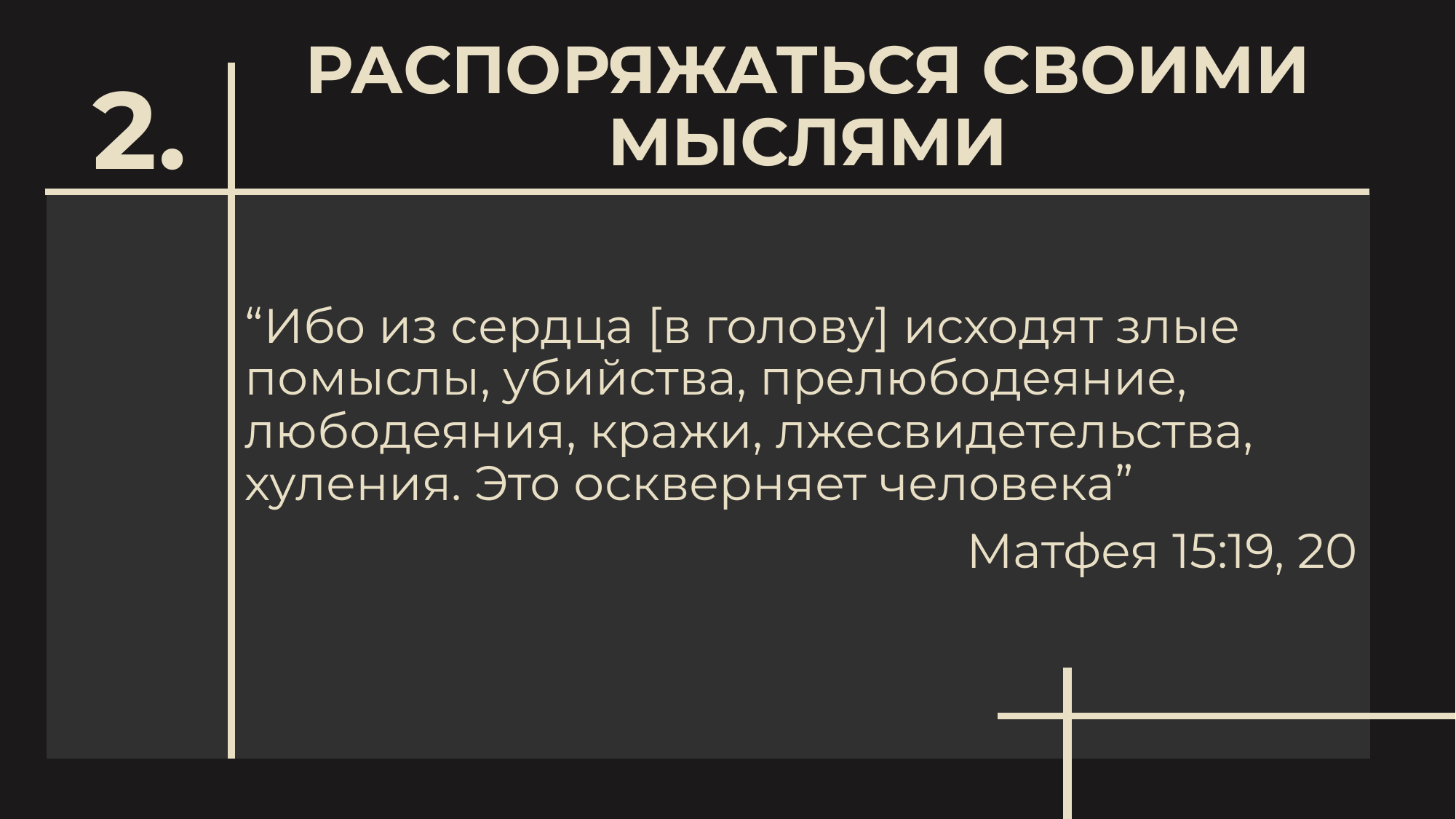

РАСПОРЯЖАТЬСЯ СВОИМИ МЫСЛЯМИ
# 2.

“Ибо из сердца [в голову] исходят злые помыслы, убийства, прелюбодеяние, любодеяния, кражи, лжесвидетельства, хуления. Это оскверняет человека”
Матфея 15:19, 20